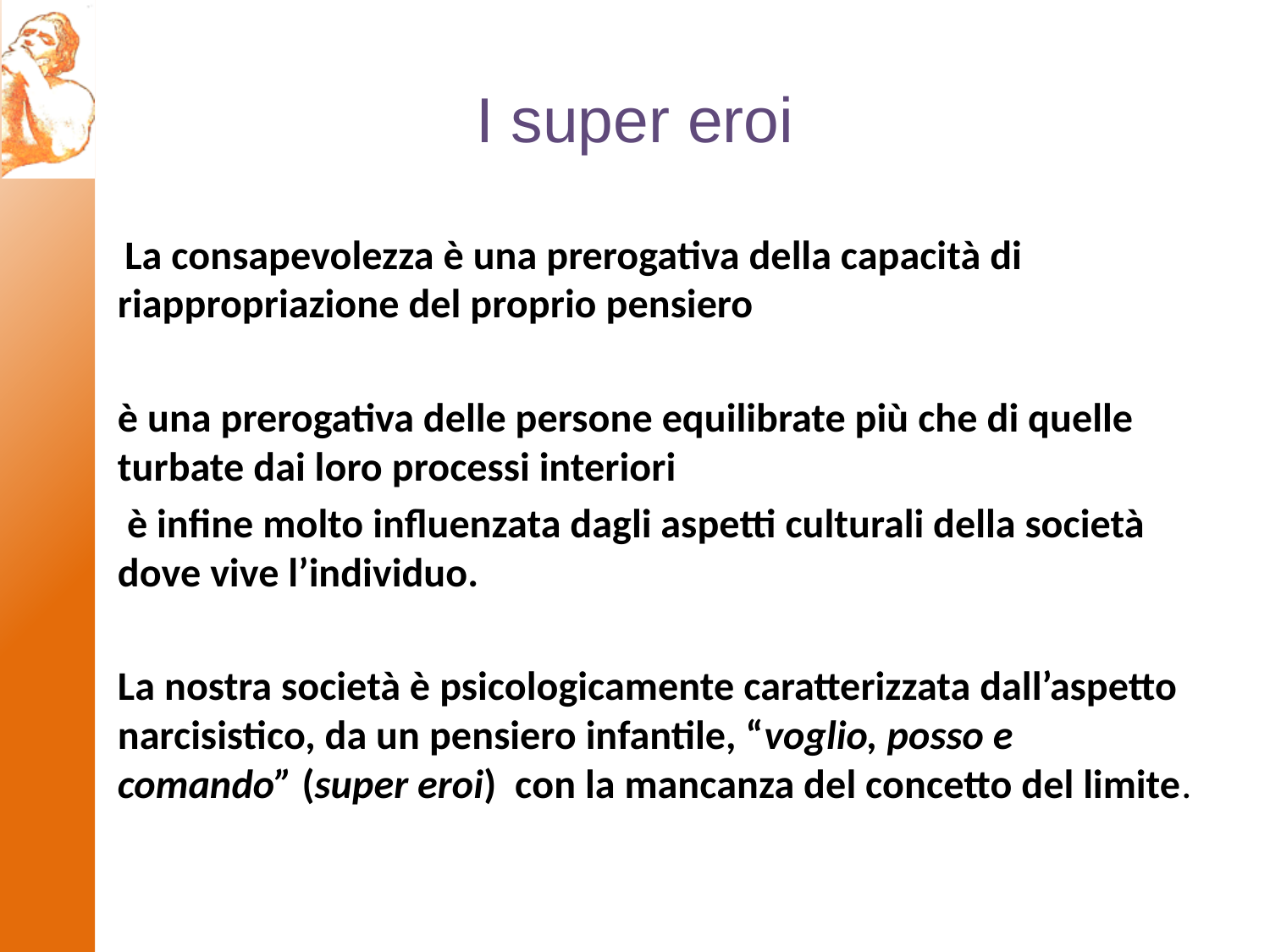

# I super eroi
 La consapevolezza è una prerogativa della capacità di riappropriazione del proprio pensiero

è una prerogativa delle persone equilibrate più che di quelle turbate dai loro processi interiori
 è infine molto influenzata dagli aspetti culturali della società dove vive l’individuo.

La nostra società è psicologicamente caratterizzata dall’aspetto narcisistico, da un pensiero infantile, “voglio, posso e comando” (super eroi)  con la mancanza del concetto del limite.